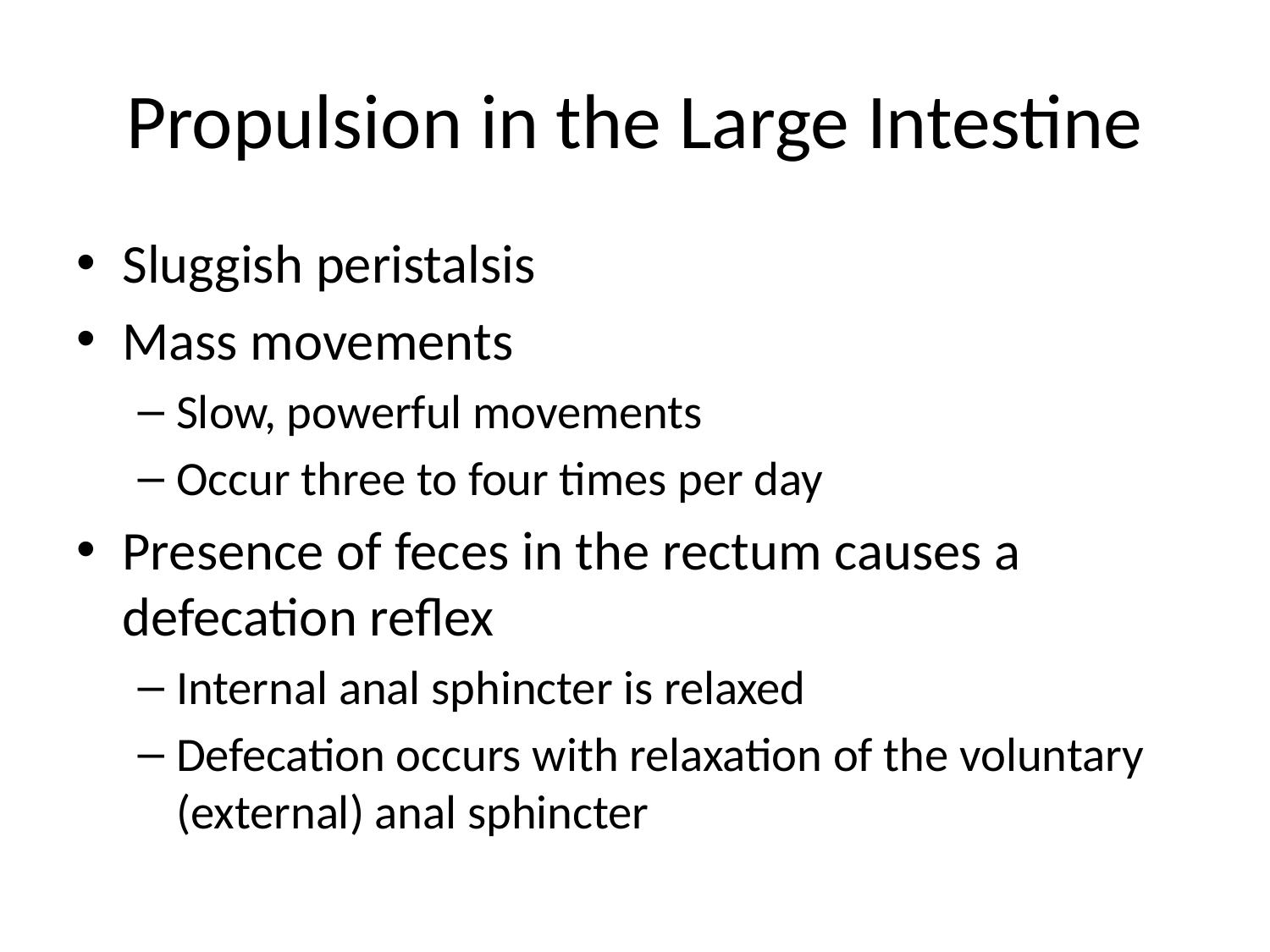

# Propulsion in the Large Intestine
Sluggish peristalsis
Mass movements
Slow, powerful movements
Occur three to four times per day
Presence of feces in the rectum causes a defecation reflex
Internal anal sphincter is relaxed
Defecation occurs with relaxation of the voluntary (external) anal sphincter